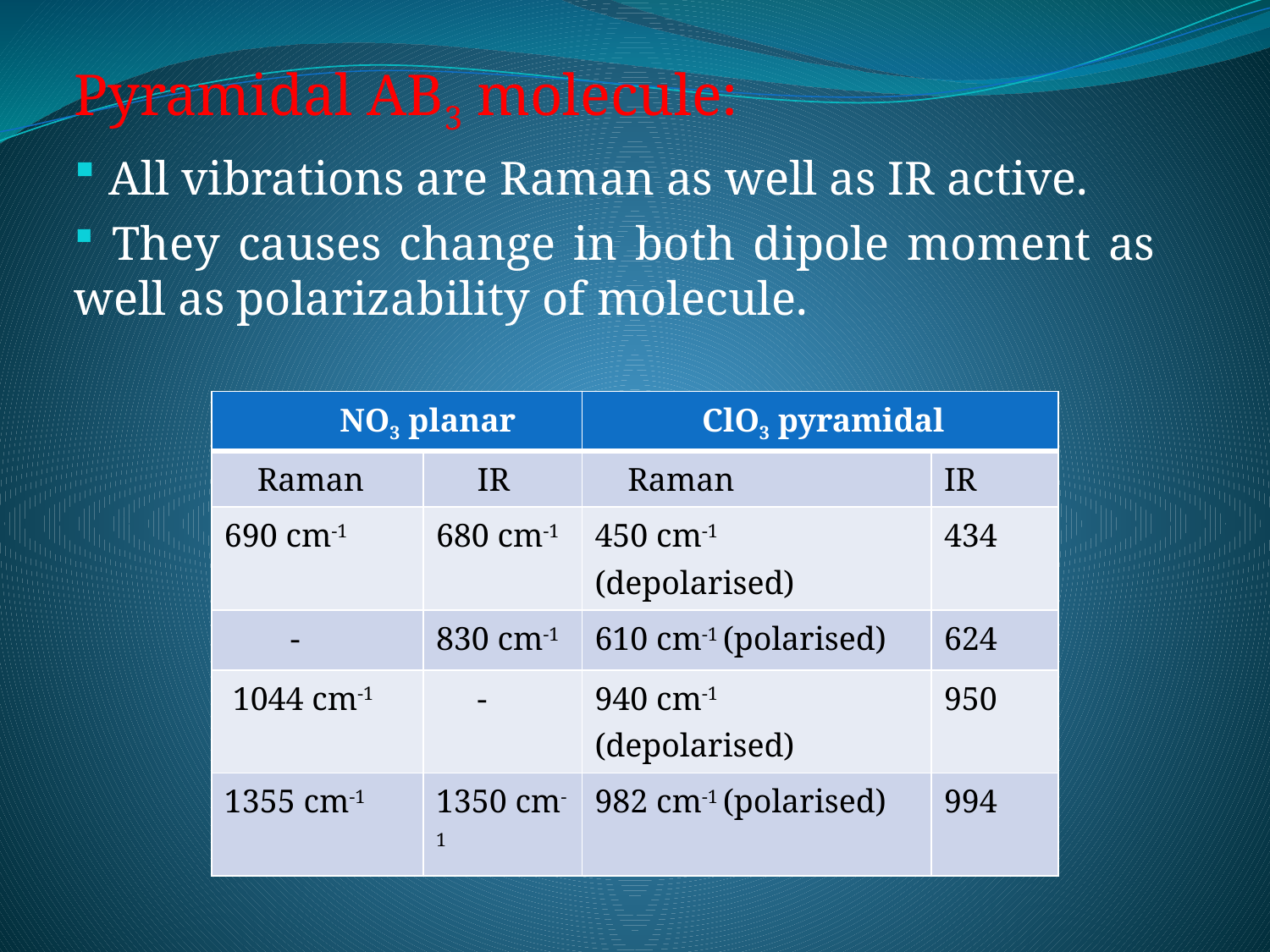

Pyramidal AB3 molecule:
 All vibrations are Raman as well as IR active.
 They causes change in both dipole moment as well as polarizability of molecule.

| NO3 planar |  | ClO3 pyramidal |  |
| --- | --- | --- | --- |
| Raman | IR | Raman | IR |
| 690 cm-1 | 680 cm-1 | 450 cm-1 (depolarised) | 434 |
| - | 830 cm-1 | 610 cm-1 (polarised) | 624 |
| 1044 cm-1 | - | 940 cm-1 (depolarised) | 950 |
| 1355 cm-1 | 1350 cm-1 | 982 cm-1 (polarised) | 994 |